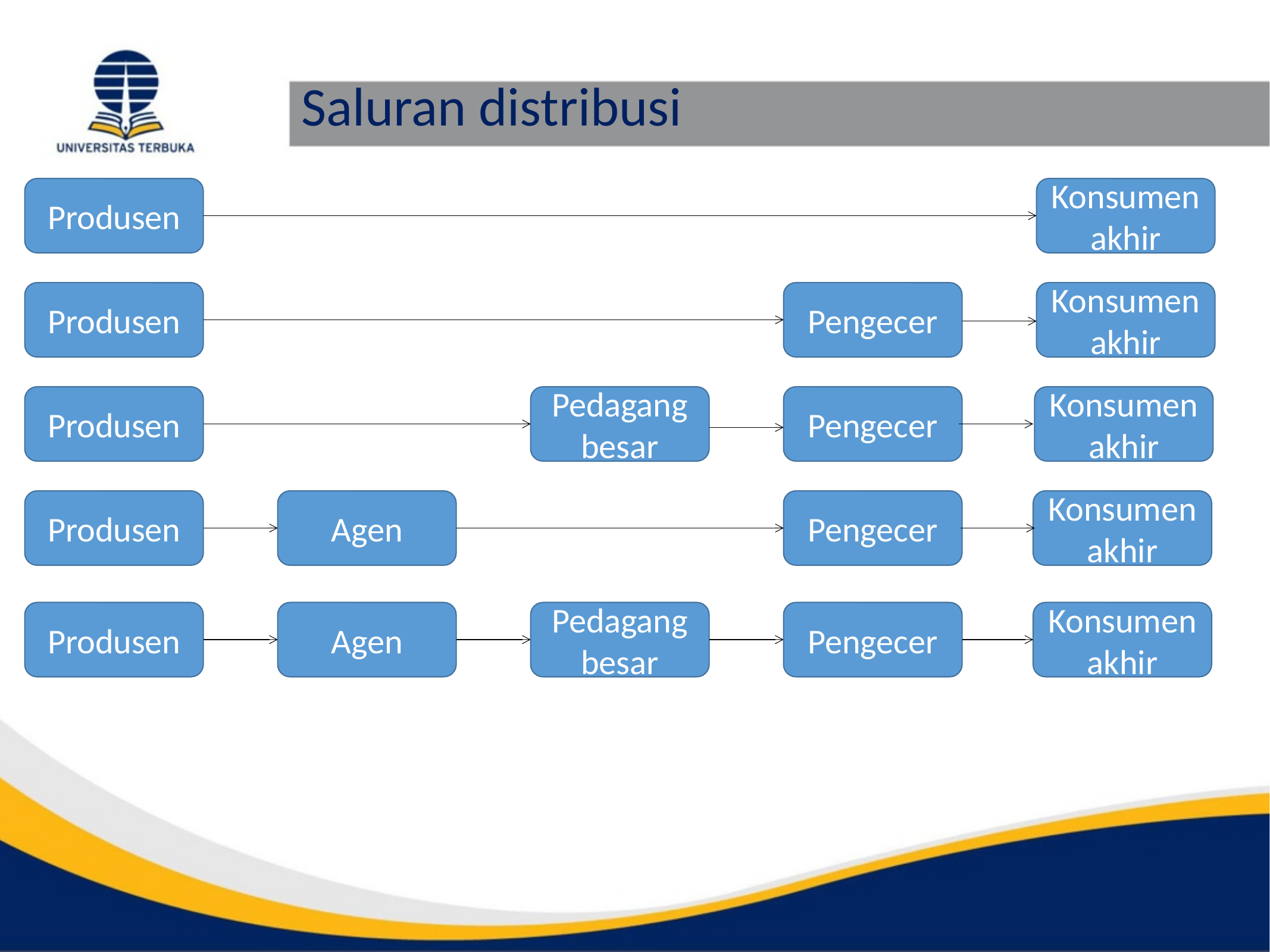

# Saluran distribusi
Produsen
Konsumen akhir
Produsen
Pengecer
Konsumen akhir
Produsen
Pedagang besar
Pengecer
Konsumen akhir
Produsen
Agen
Pengecer
Konsumen akhir
Produsen
Agen
Pedagang besar
Pengecer
Konsumen akhir